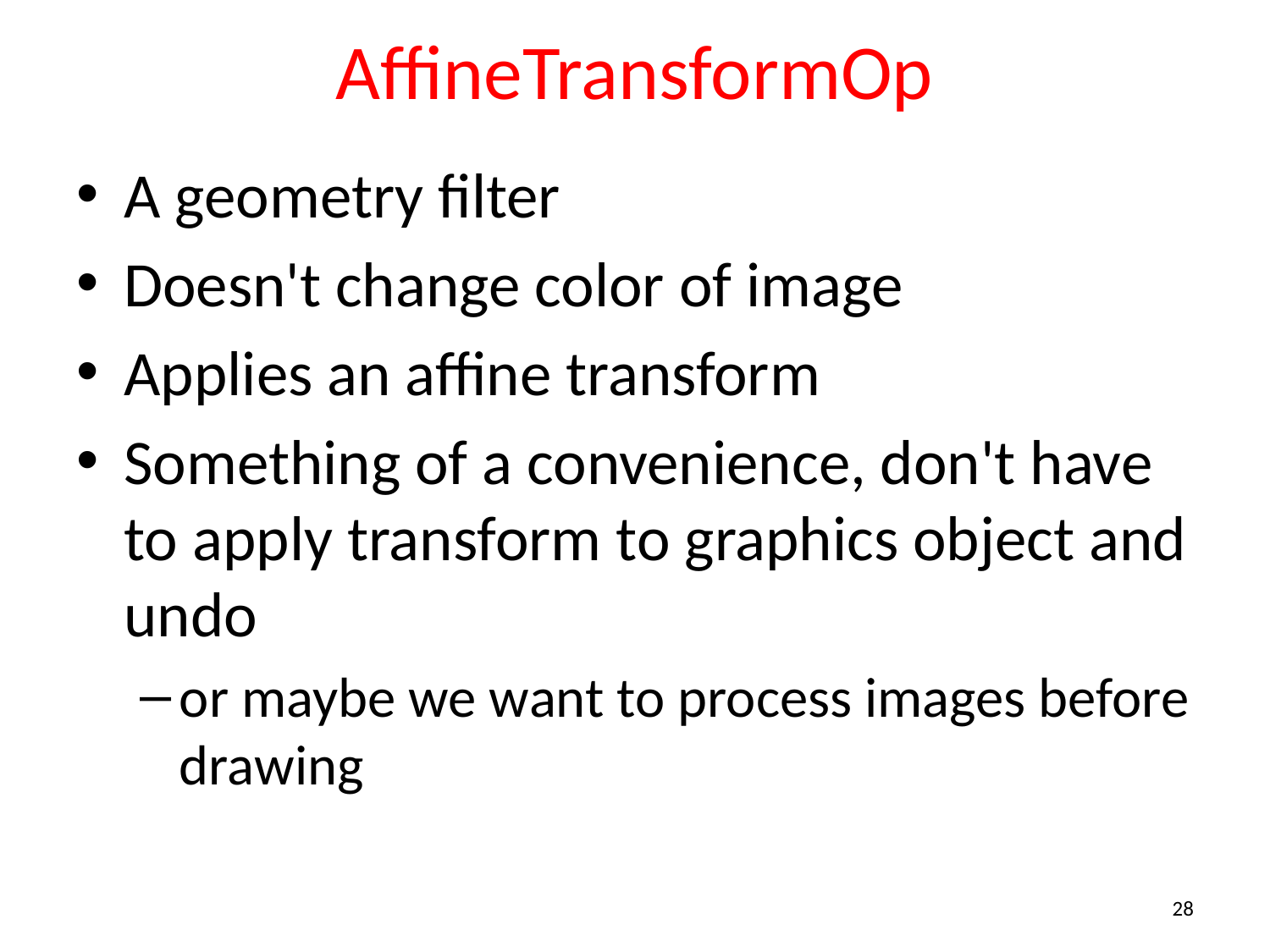

# AffineTransformOp
A geometry filter
Doesn't change color of image
Applies an affine transform
Something of a convenience, don't have to apply transform to graphics object and undo
or maybe we want to process images before drawing

28